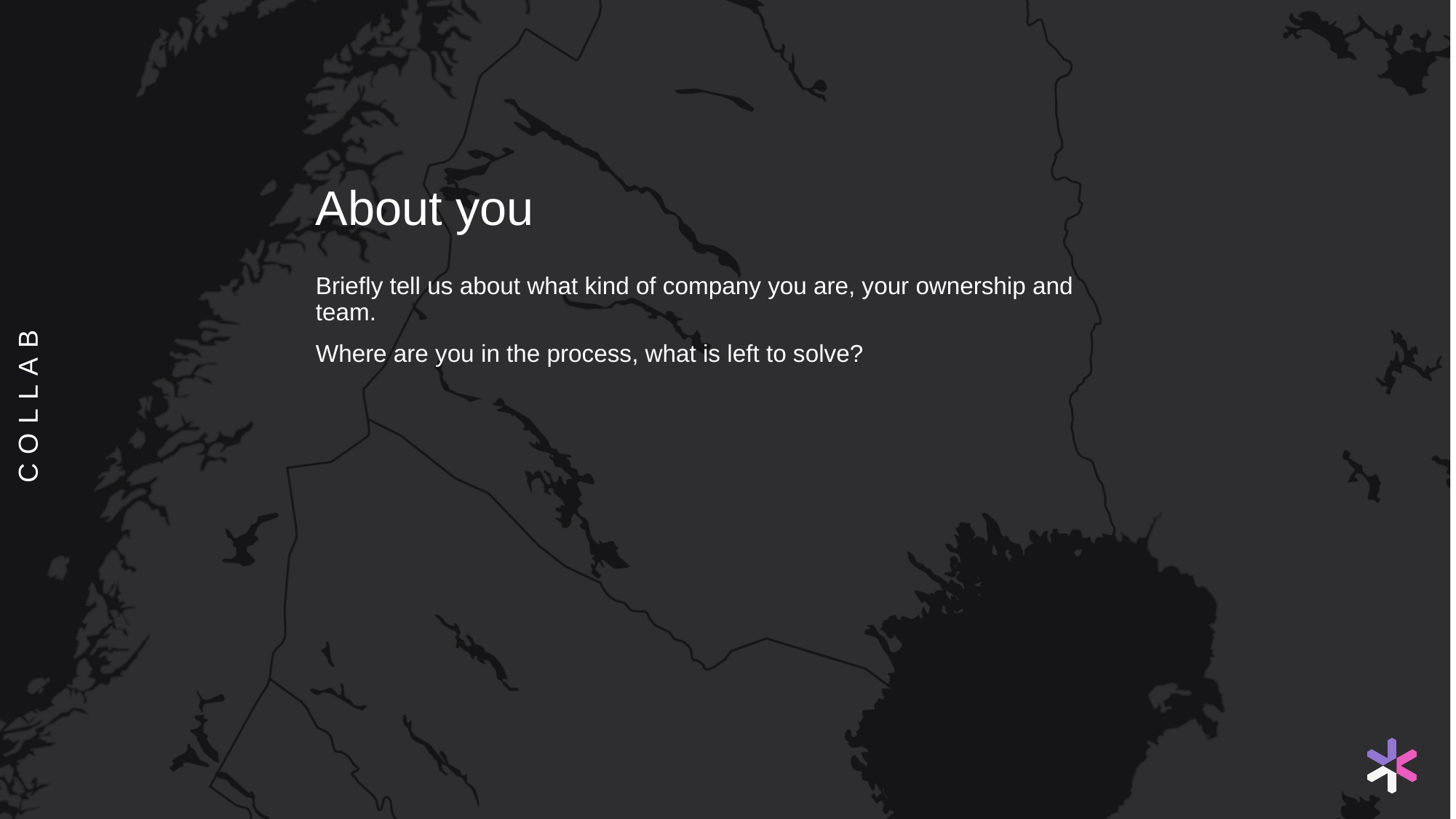

# About you
Briefly tell us about what kind of company you are, your ownership and team.
Where are you in the process, what is left to solve?